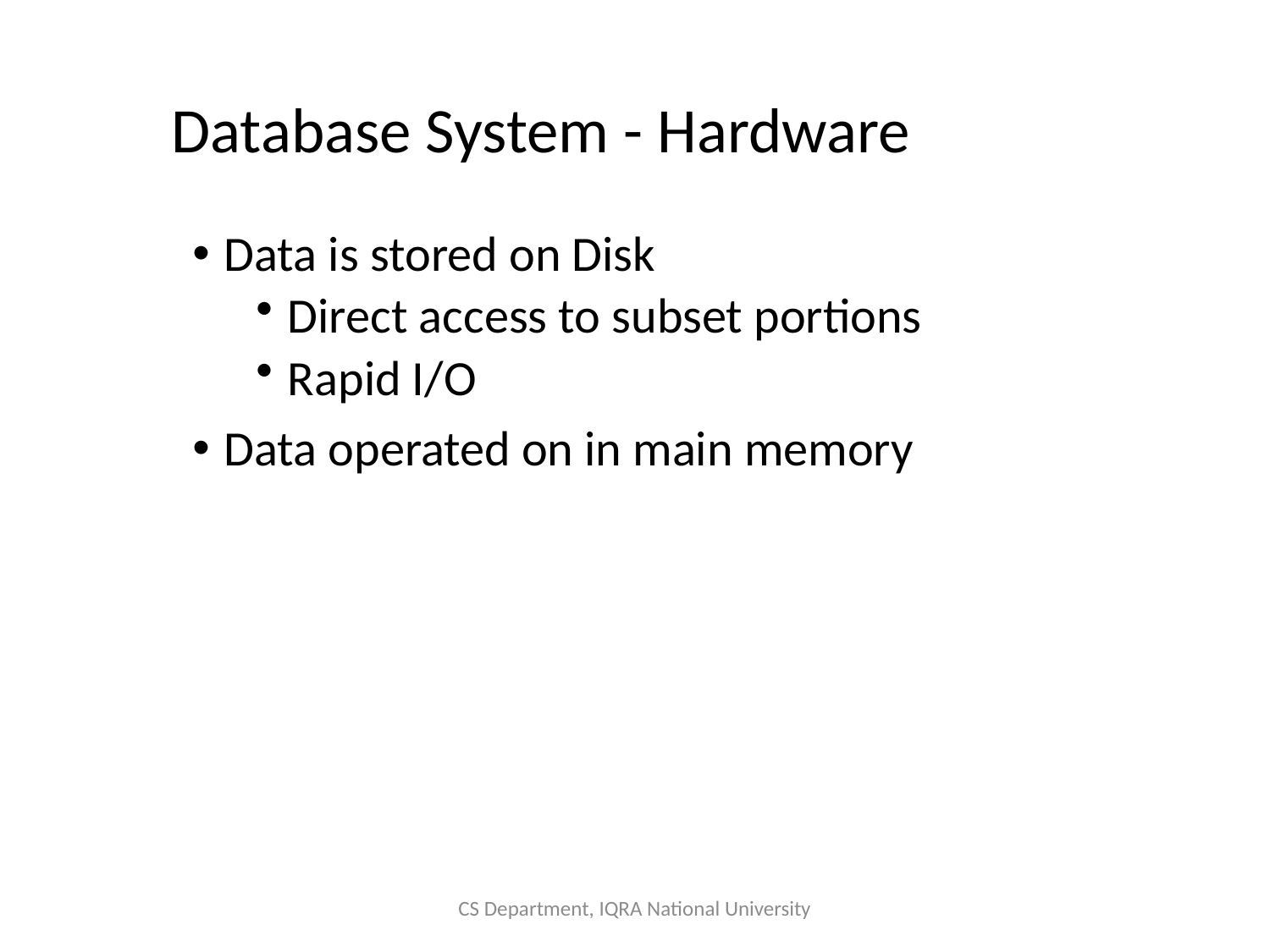

# Database System - Hardware
Data is stored on Disk
Direct access to subset portions
Rapid I/O
Data operated on in main memory

CS Department, IQRA National University